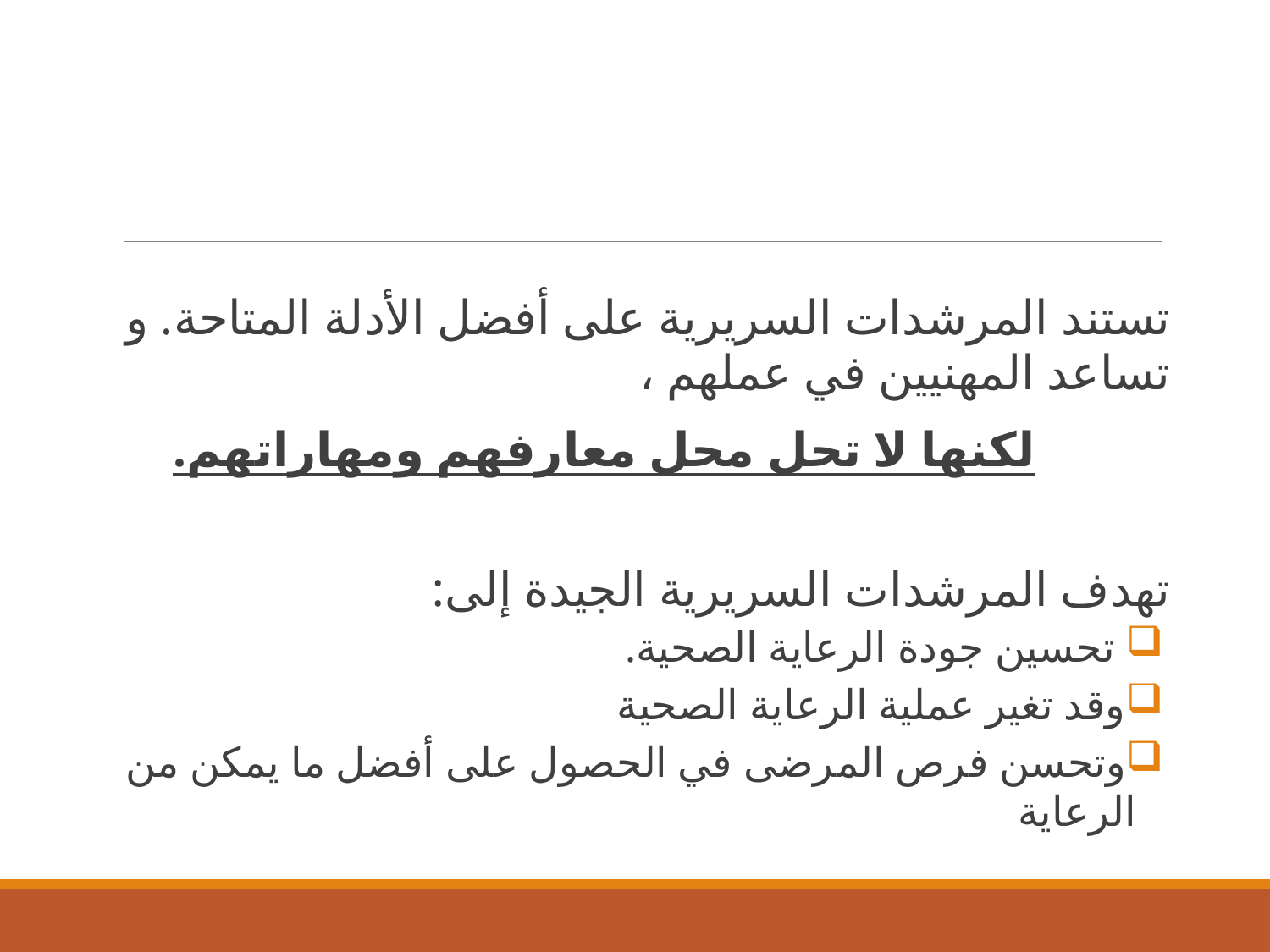

#
تستند المرشدات السريرية على أفضل الأدلة المتاحة. و تساعد المهنيين في عملهم ،
لكنها لا تحل محل معارفهم ومهاراتهم.

تهدف المرشدات السريرية الجيدة إلى:
 تحسين جودة الرعاية الصحية.
وقد تغير عملية الرعاية الصحية
وتحسن فرص المرضى في الحصول على أفضل ما يمكن من الرعاية